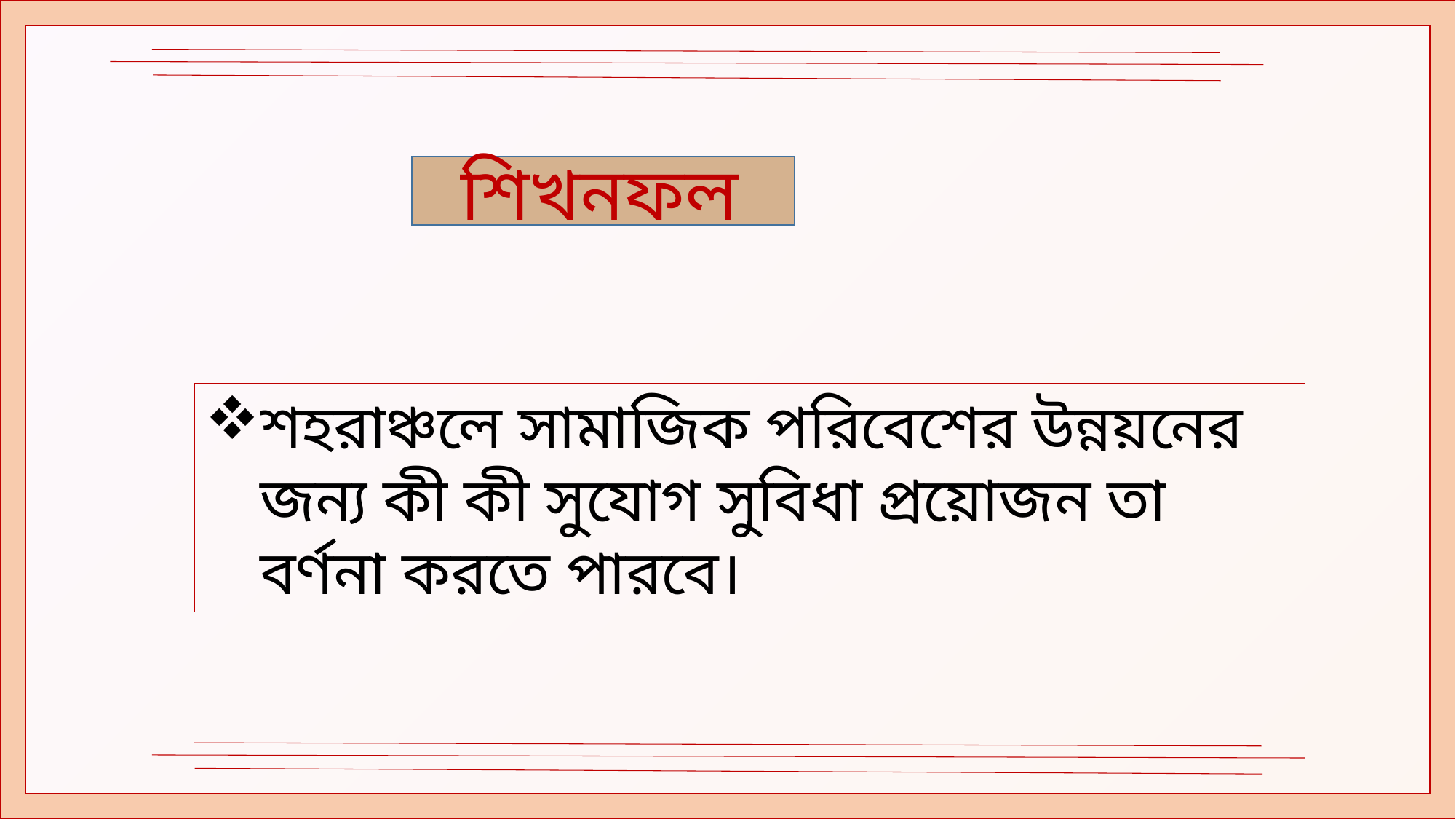

শিখনফল
শহরাঞ্চলে সামাজিক পরিবেশের উন্নয়নের জন্য কী কী সুযোগ সুবিধা প্রয়োজন তা বর্ণনা করতে পারবে।